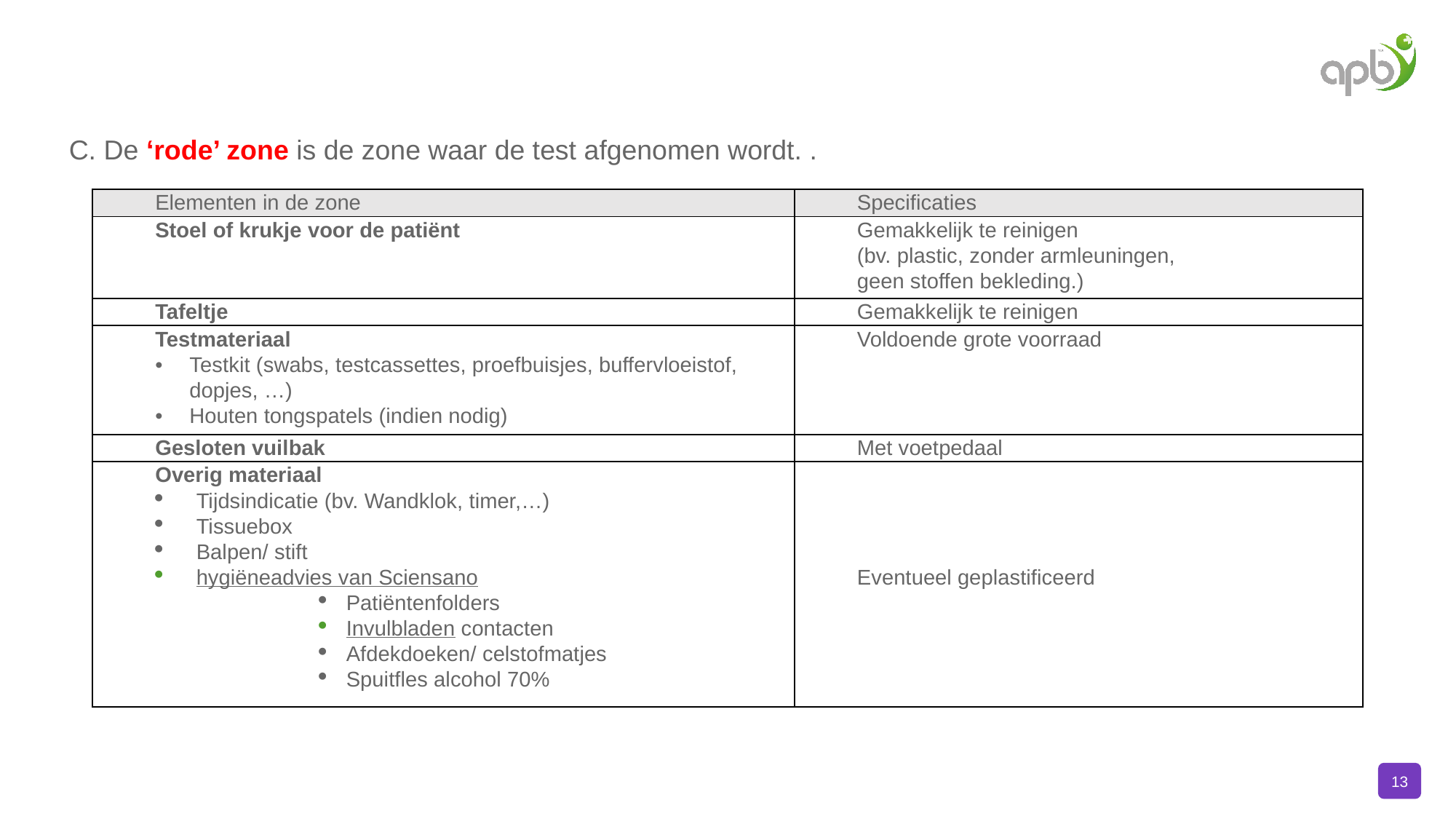

C. De ‘rode’ zone is de zone waar de test afgenomen wordt. .
| Elementen in de zone | Specificaties |
| --- | --- |
| Stoel of krukje voor de patiënt | Gemakkelijk te reinigen (bv. plastic, zonder armleuningen, geen stoffen bekleding.) |
| Tafeltje | Gemakkelijk te reinigen |
| Testmateriaal Testkit (swabs, testcassettes, proefbuisjes, buffervloeistof, dopjes, …) Houten tongspatels (indien nodig) | Voldoende grote voorraad |
| Gesloten vuilbak | Met voetpedaal |
| Overig materiaal Tijdsindicatie (bv. Wandklok, timer,…) Tissuebox Balpen/ stift hygiëneadvies van Sciensano Patiëntenfolders Invulbladen contacten Afdekdoeken/ celstofmatjes Spuitfles alcohol 70% | Eventueel geplastificeerd |
13